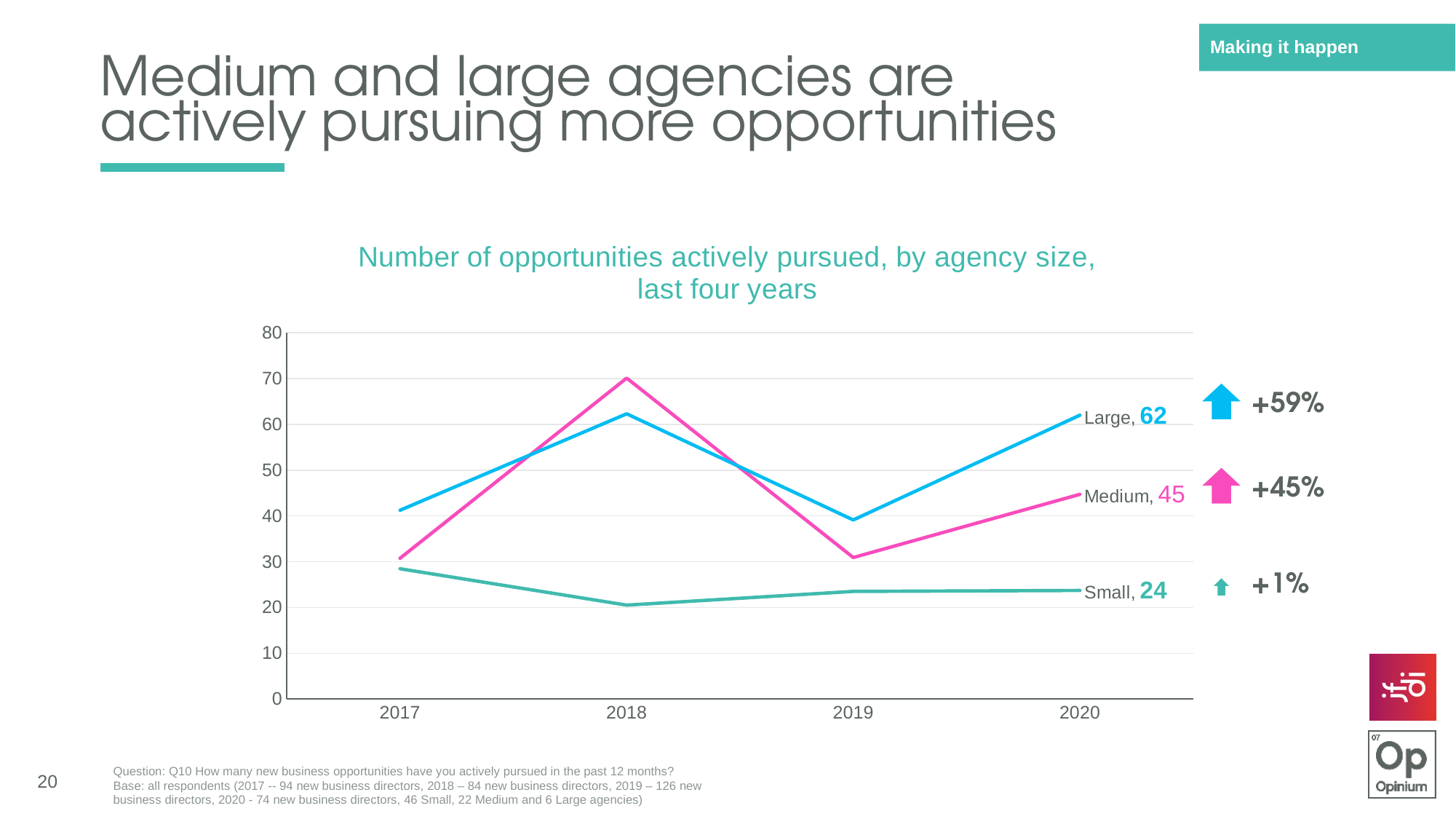

Making it happen
# Medium and large agencies are actively pursuing more opportunities

### Chart: Number of opportunities actively pursued, by agency size, last four years

| Category | Small | Medium | Large |
|---|---|---|---|
| 2017 | 28.443181818181817 | 30.727272727272727 | 41.214285714285715 |
| 2018 | 20.5 | 70.1 | 62.3 |
| 2019 | 23.5 | 30.9 | 39.1 |
| 2020 | 23.7 | 44.7 | 62.0 |
+59%

+45%

+1%

Question: Q10 How many new business opportunities have you actively pursued in the past 12 months?
Base: all respondents (2017 -- 94 new business directors, 2018 – 84 new business directors, 2019 – 126 new business directors, 2020 - 74 new business directors, 46 Small, 22 Medium and 6 Large agencies)
20